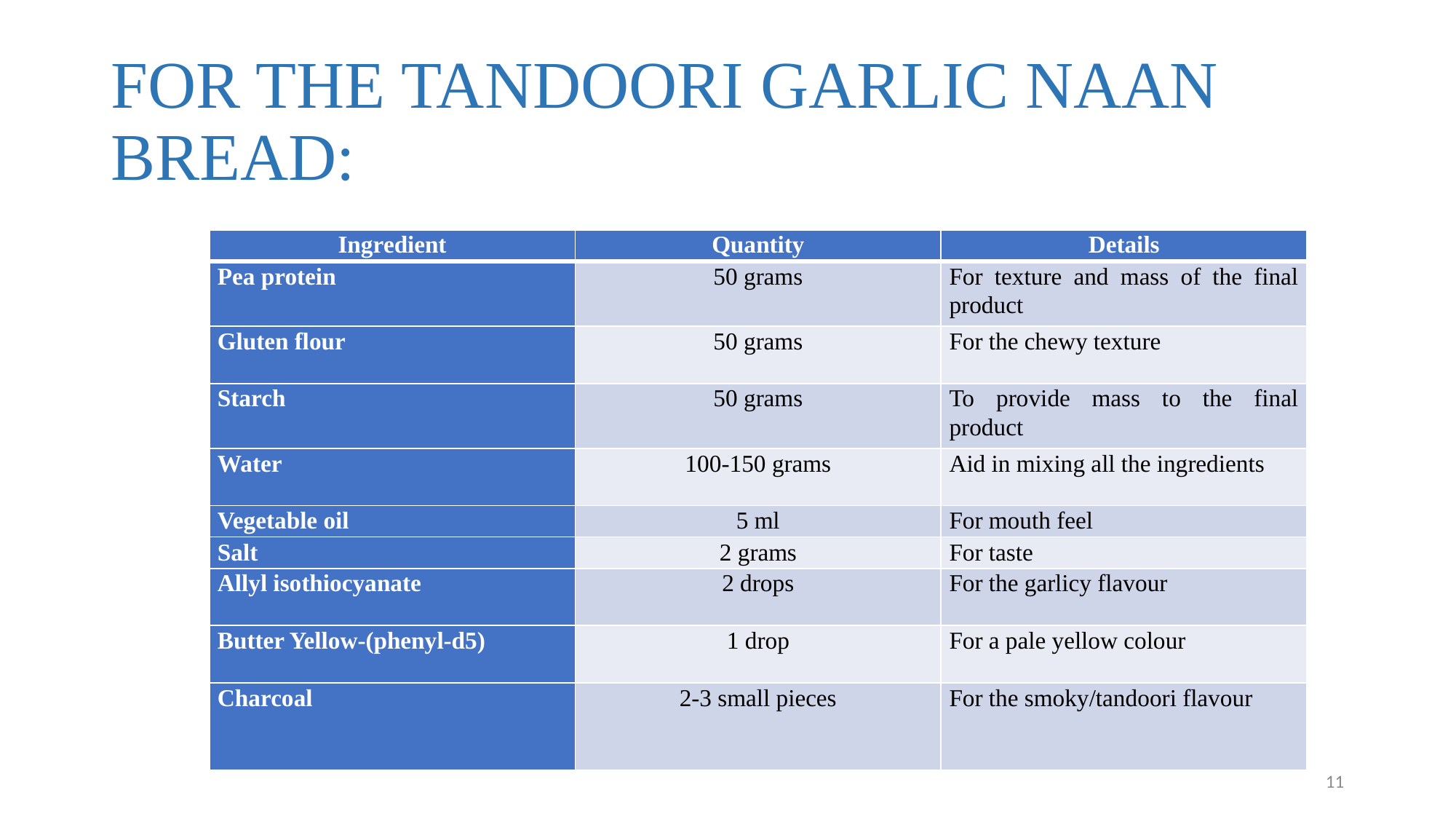

# FOR THE TANDOORI GARLIC NAAN BREAD:
| Ingredient | Quantity | Details |
| --- | --- | --- |
| Pea protein | 50 grams | For texture and mass of the final product |
| Gluten flour | 50 grams | For the chewy texture |
| Starch | 50 grams | To provide mass to the final product |
| Water | 100-150 grams | Aid in mixing all the ingredients |
| Vegetable oil | 5 ml | For mouth feel |
| Salt | 2 grams | For taste |
| Allyl isothiocyanate | 2 drops | For the garlicy flavour |
| Butter Yellow-(phenyl-d5) | 1 drop | For a pale yellow colour |
| Charcoal | 2-3 small pieces | For the smoky/tandoori flavour |
11